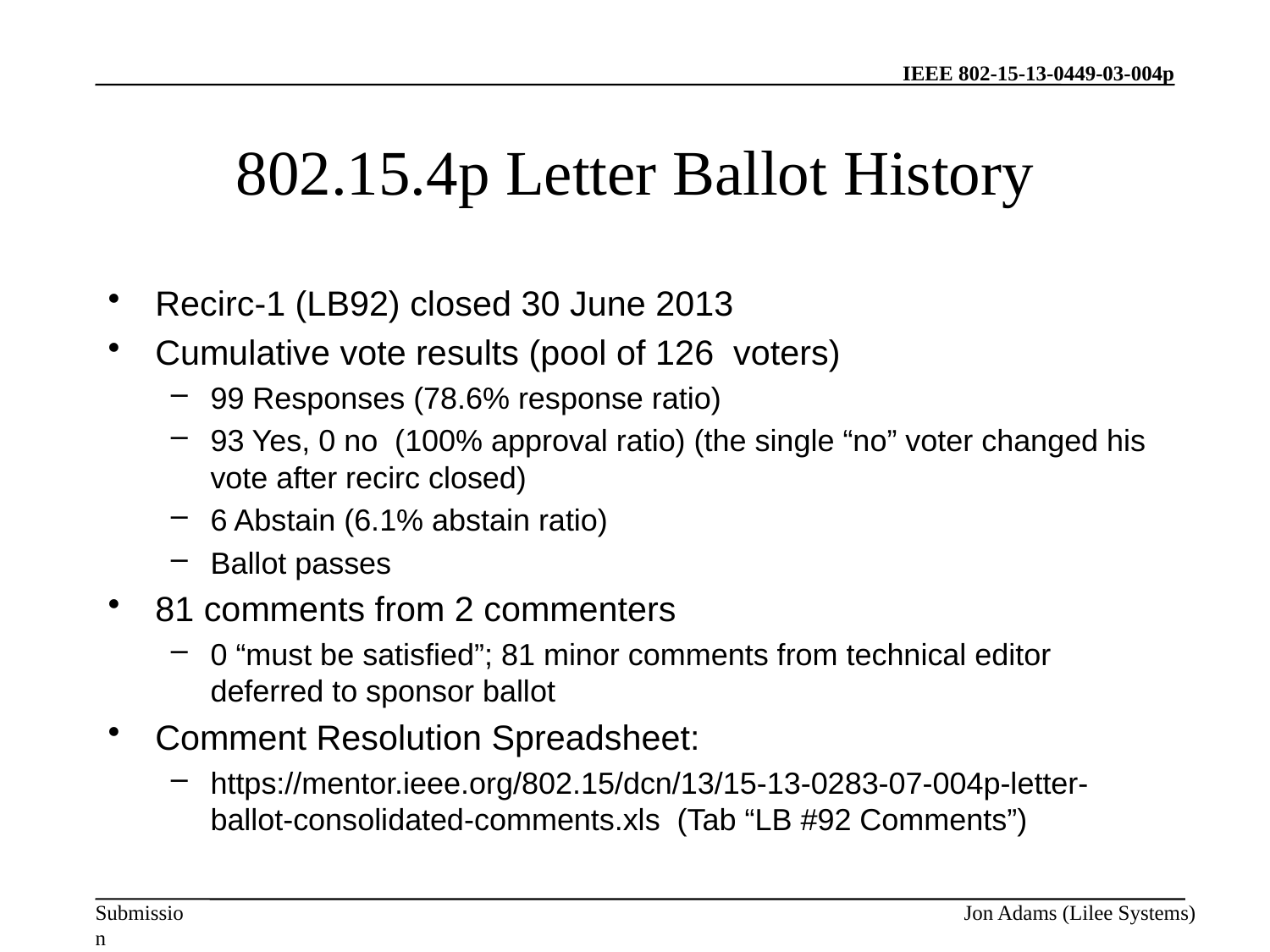

# 802.15.4p Letter Ballot History

Recirc-1 (LB92) closed 30 June 2013
Cumulative vote results (pool of 126  voters)
99 Responses (78.6% response ratio)
93 Yes, 0 no  (100% approval ratio) (the single “no” voter changed his vote after recirc closed)
6 Abstain (6.1% abstain ratio)
Ballot passes
81 comments from 2 commenters
0 “must be satisfied”; 81 minor comments from technical editor deferred to sponsor ballot
Comment Resolution Spreadsheet:
https://mentor.ieee.org/802.15/dcn/13/15-13-0283-07-004p-letter-ballot-consolidated-comments.xls  (Tab “LB #92 Comments”)
Jon Adams (Lilee Systems)